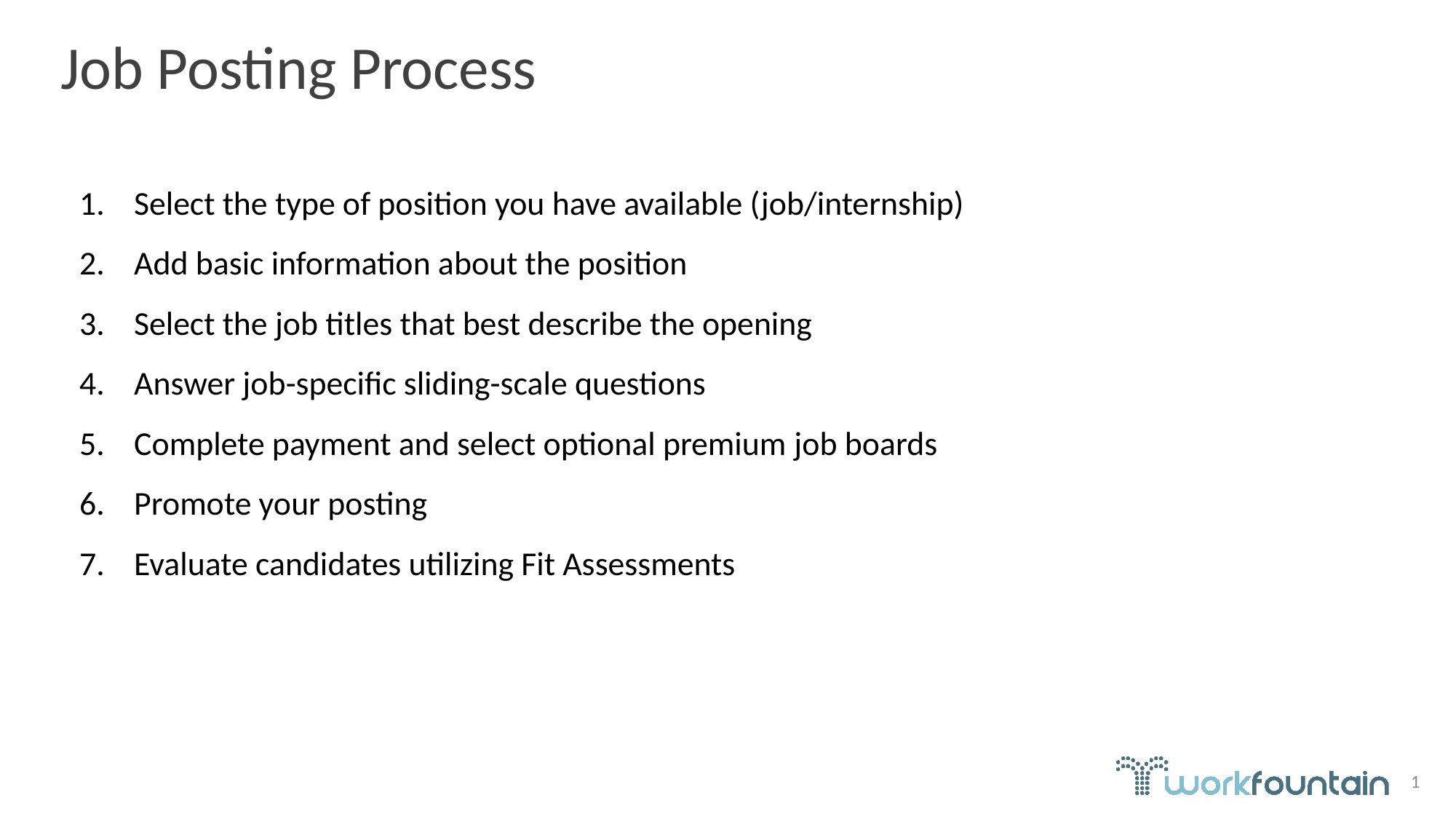

# Job Posting Process
Select the type of position you have available (job/internship)
Add basic information about the position
Select the job titles that best describe the opening
Answer job-specific sliding-scale questions
Complete payment and select optional premium job boards
Promote your posting
Evaluate candidates utilizing Fit Assessments
1